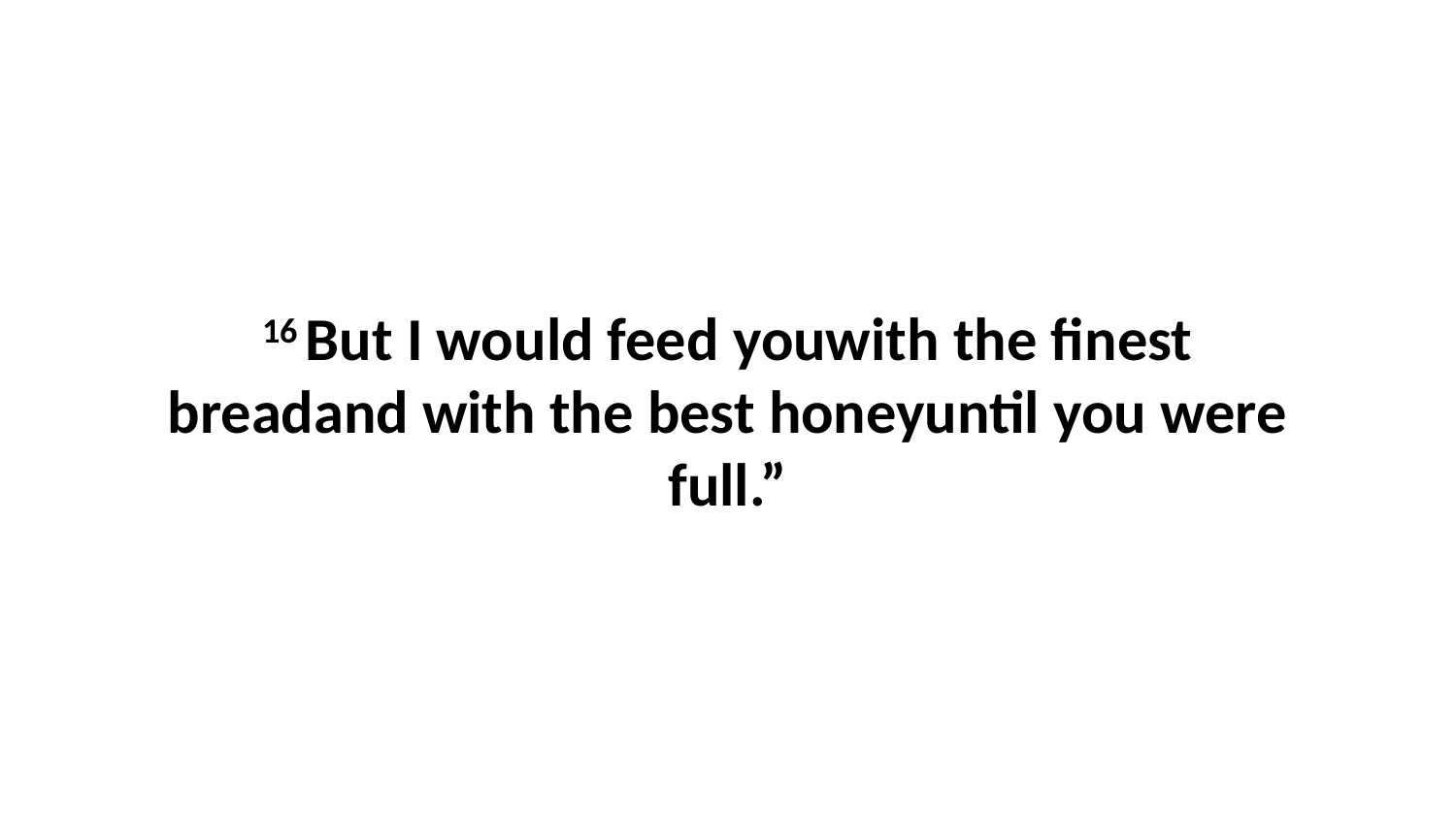

16 But I would feed youwith the finest breadand with the best honeyuntil you were full.”